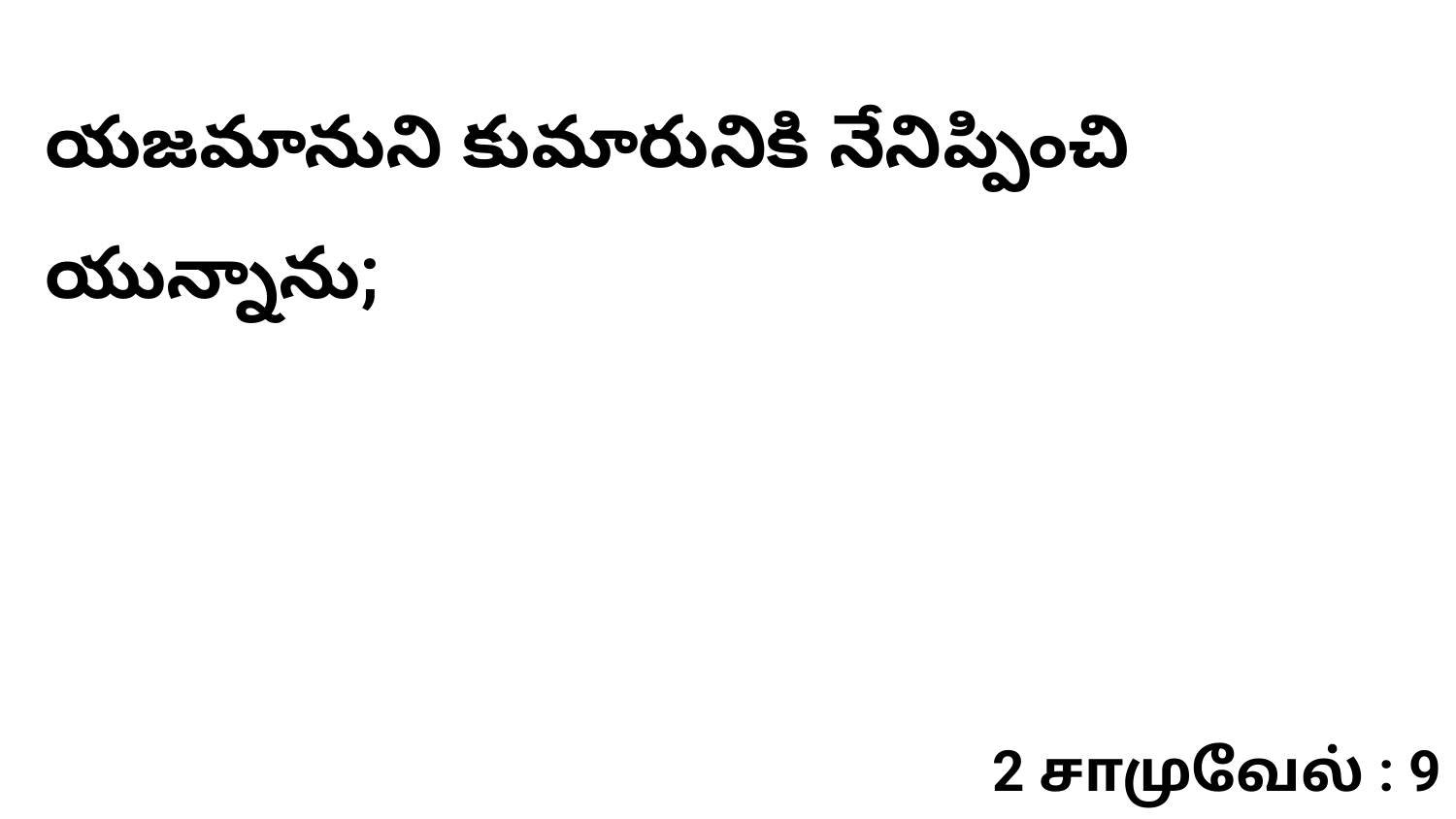

యజమానుని కుమారునికి నేనిప్పించి యున్నాను;
2 சாமுவேல் : 9